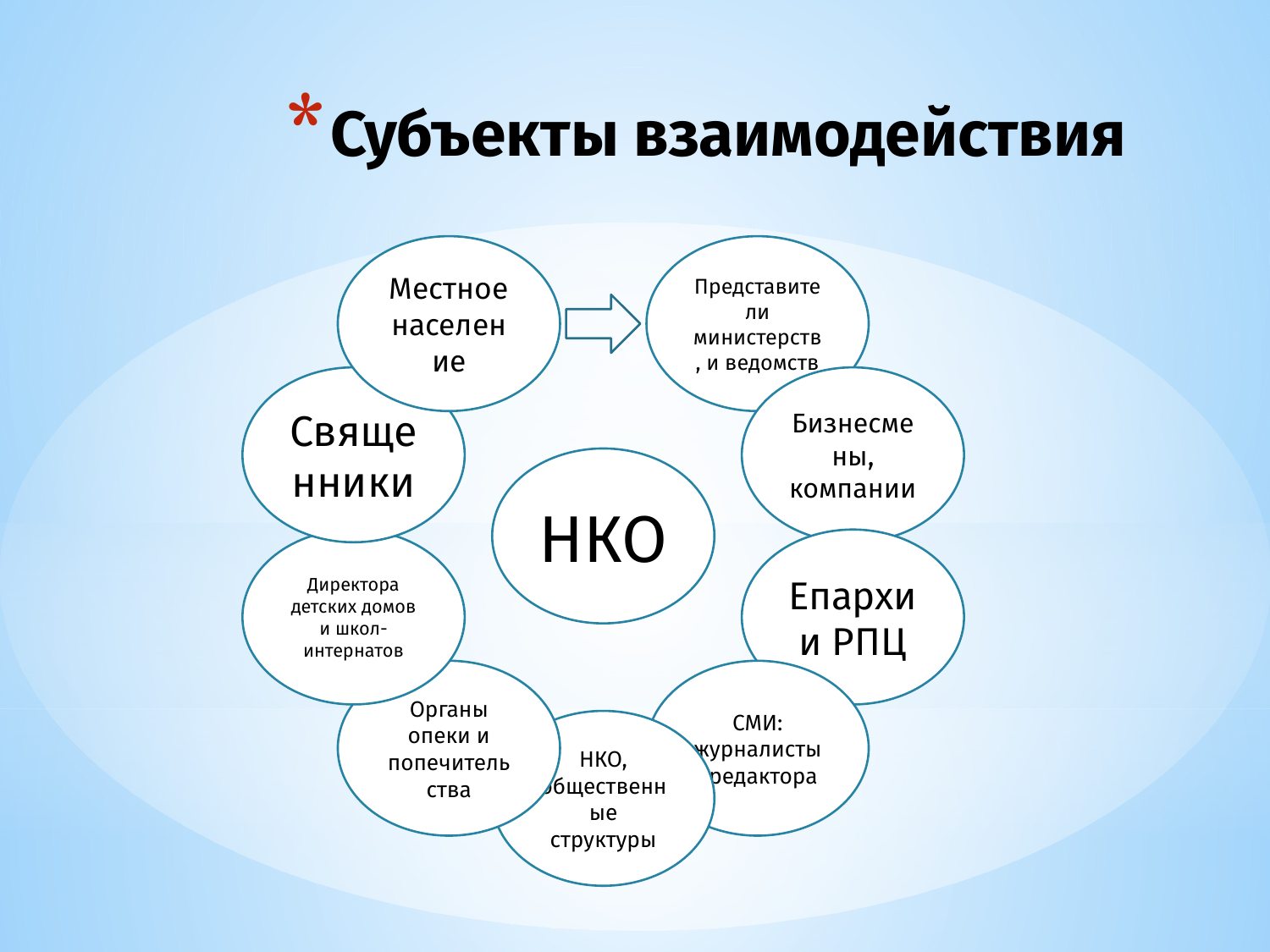

# Субъекты взаимодействия
НКО
Представители министерств, и ведомств
Бизнесмены, компании
СМИ: журналисты, редактора
НКО, общественные структуры
Епархии РПЦ
Органы опеки и попечительства
Директора детских домов и школ-интернатов
Священники
Местное население